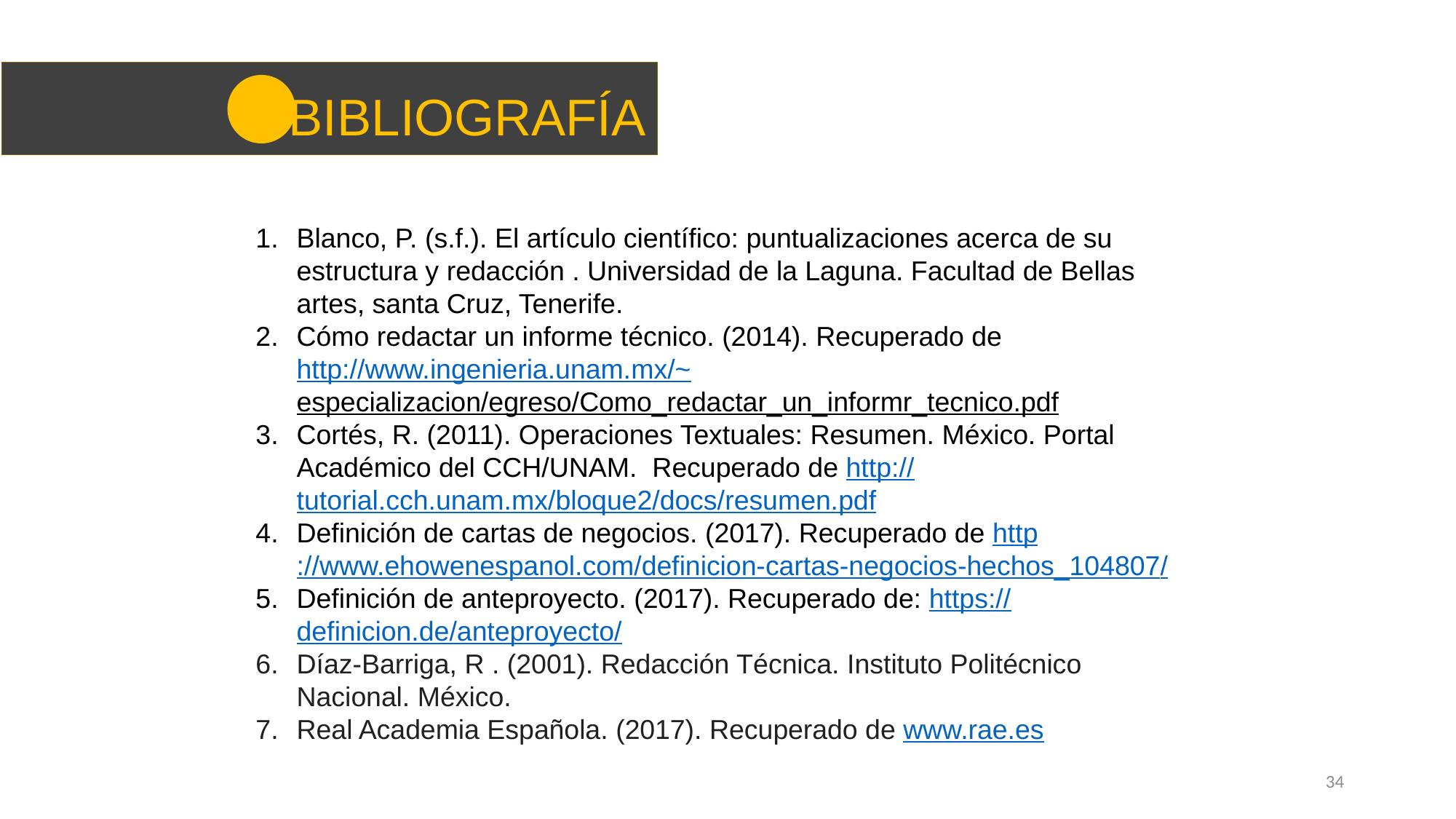

BIBLIOGRAFÍA

Blanco, P. (s.f.). El artículo científico: puntualizaciones acerca de su estructura y redacción . Universidad de la Laguna. Facultad de Bellas artes, santa Cruz, Tenerife.
Cómo redactar un informe técnico. (2014). Recuperado de http://www.ingenieria.unam.mx/~especializacion/egreso/Como_redactar_un_informr_tecnico.pdf
Cortés, R. (2011). Operaciones Textuales: Resumen. México. Portal Académico del CCH/UNAM.  Recuperado de http://tutorial.cch.unam.mx/bloque2/docs/resumen.pdf
Definición de cartas de negocios. (2017). Recuperado de http://www.ehowenespanol.com/definicion-cartas-negocios-hechos_104807/
Definición de anteproyecto. (2017). Recuperado de: https://definicion.de/anteproyecto/
Díaz-Barriga, R . (2001). Redacción Técnica. Instituto Politécnico Nacional. México.
Real Academia Española. (2017). Recuperado de www.rae.es

34